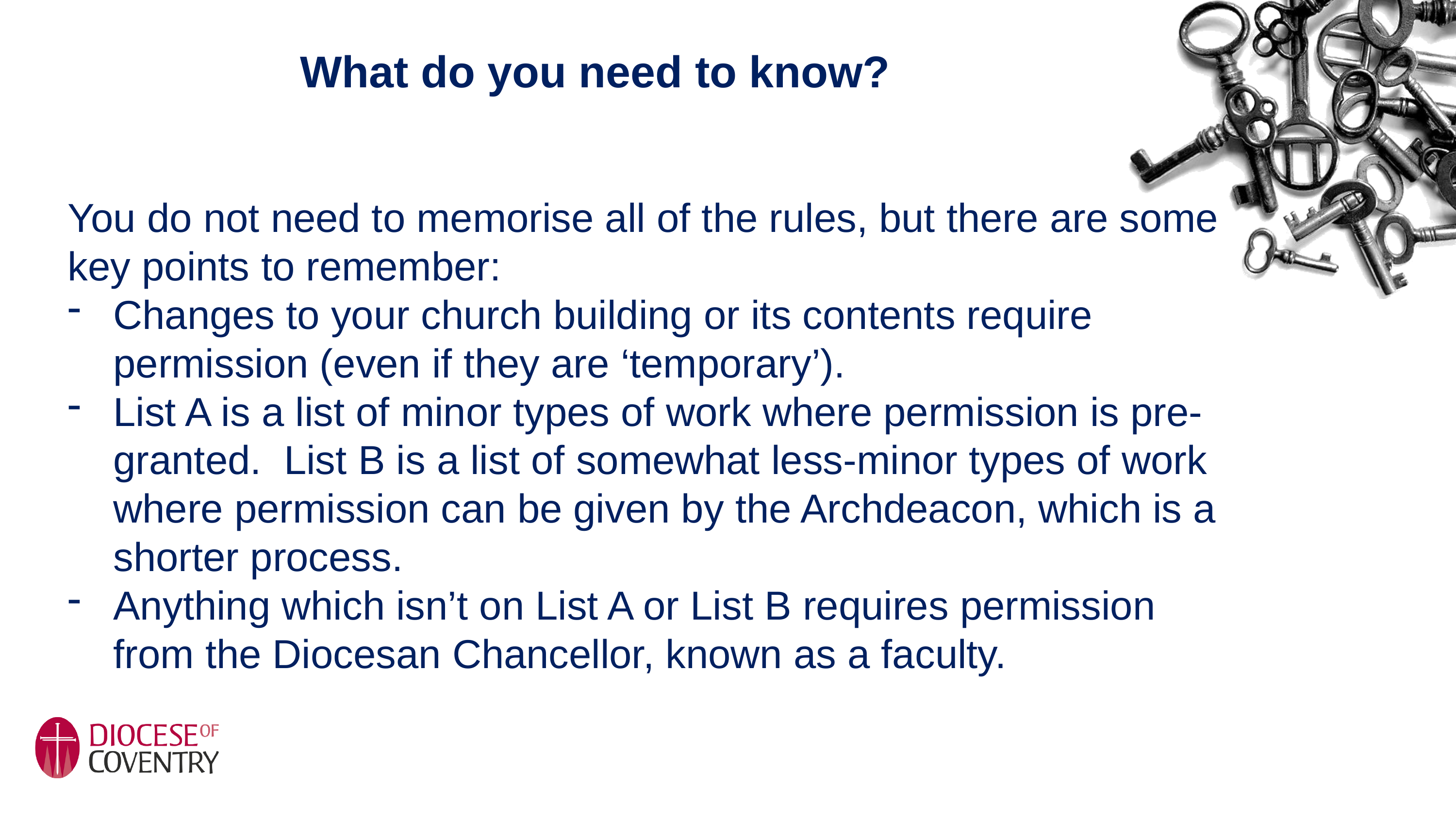

What do you need to know?
You do not need to memorise all of the rules, but there are some key points to remember:
Changes to your church building or its contents require permission (even if they are ‘temporary’).
List A is a list of minor types of work where permission is pre-granted.  List B is a list of somewhat less-minor types of work where permission can be given by the Archdeacon, which is a shorter process.
Anything which isn’t on List A or List B requires permission from the Diocesan Chancellor, known as a faculty.